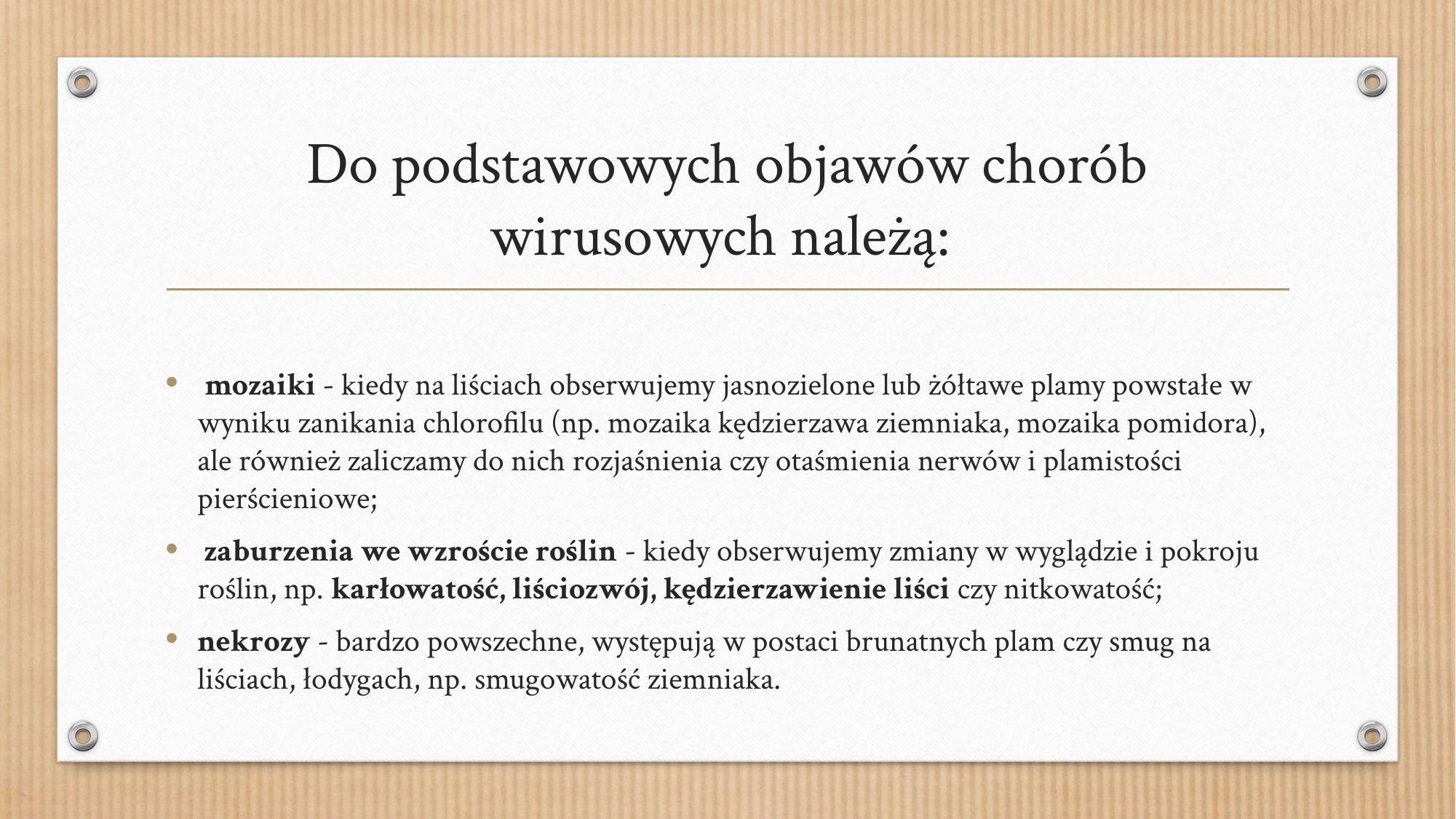

# Do podstawowych objawów chorób wirusowych należą:

 mozaiki - kiedy na liściach obserwujemy jasnozielone lub żółtawe plamy powstałe w wyniku zanikania chlorofilu (np. mozaika kędzierzawa ziemniaka, mozaika pomidora), ale również zaliczamy do nich rozjaśnienia czy otaśmienia nerwów i plamistości pierścieniowe;
 zaburzenia we wzroście roślin - kiedy obserwujemy zmiany w wyglądzie i pokroju roślin, np. karłowatość, liściozwój, kędzierzawienie liści czy nitkowatość;
nekrozy - bardzo powszechne, występują w postaci brunatnych plam czy smug na liściach, łodygach, np. smugowatość ziemniaka.